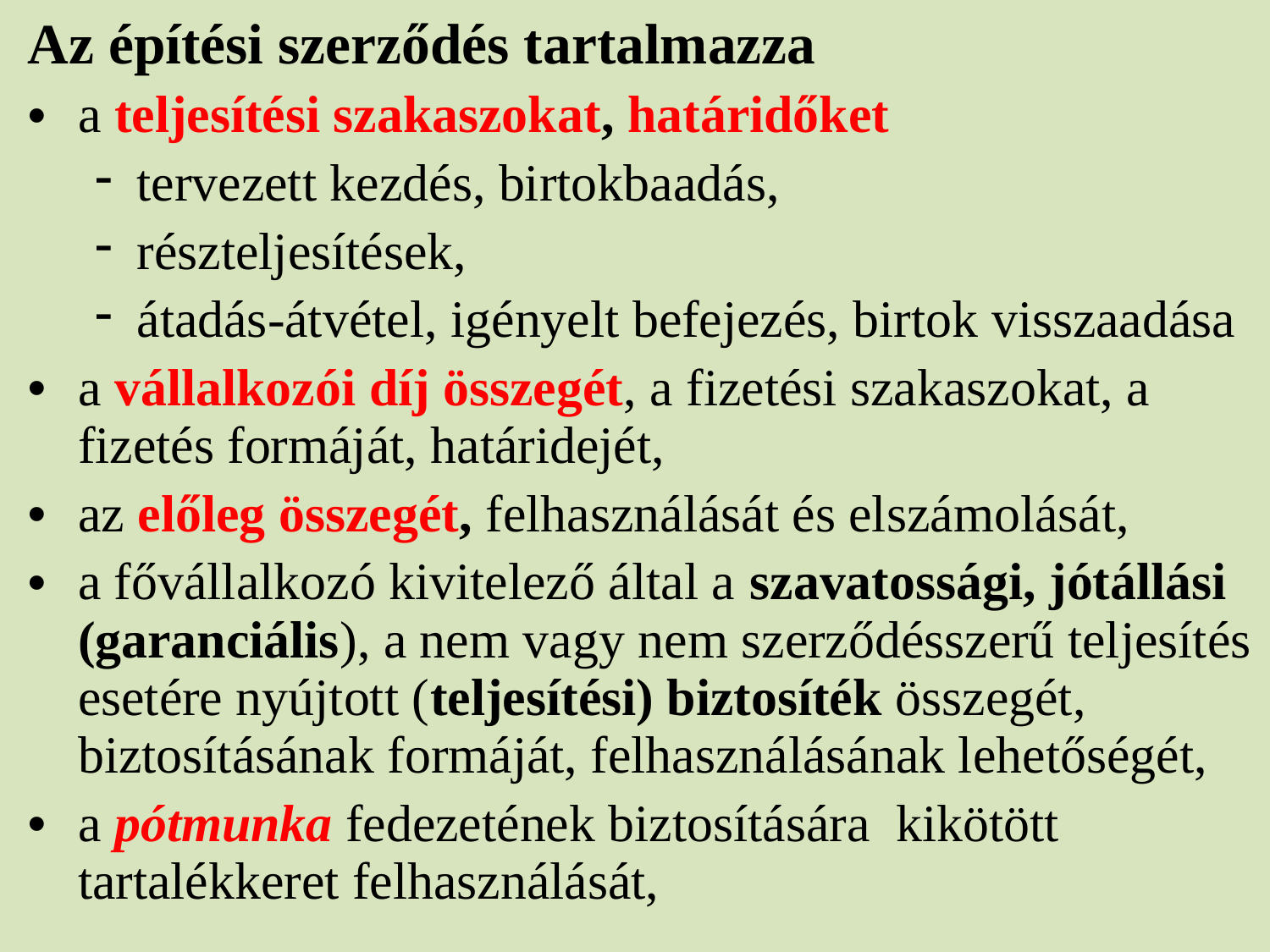

Az építési szerződés tartalmazza
a teljesítési szakaszokat, határidőket
tervezett kezdés, birtokbaadás,
részteljesítések,
átadás-átvétel, igényelt befejezés, birtok visszaadása
a vállalkozói díj összegét, a fizetési szakaszokat, a fizetés formáját, határidejét,
az előleg összegét, felhasználását és elszámolását,
a fővállalkozó kivitelező által a szavatossági, jótállási (garanciális), a nem vagy nem szerződésszerű teljesítés esetére nyújtott (teljesítési) biztosíték összegét, biztosításának formáját, felhasználásának lehetőségét,
a pótmunka fedezetének biztosítására  kikötött tartalékkeret felhasználását,